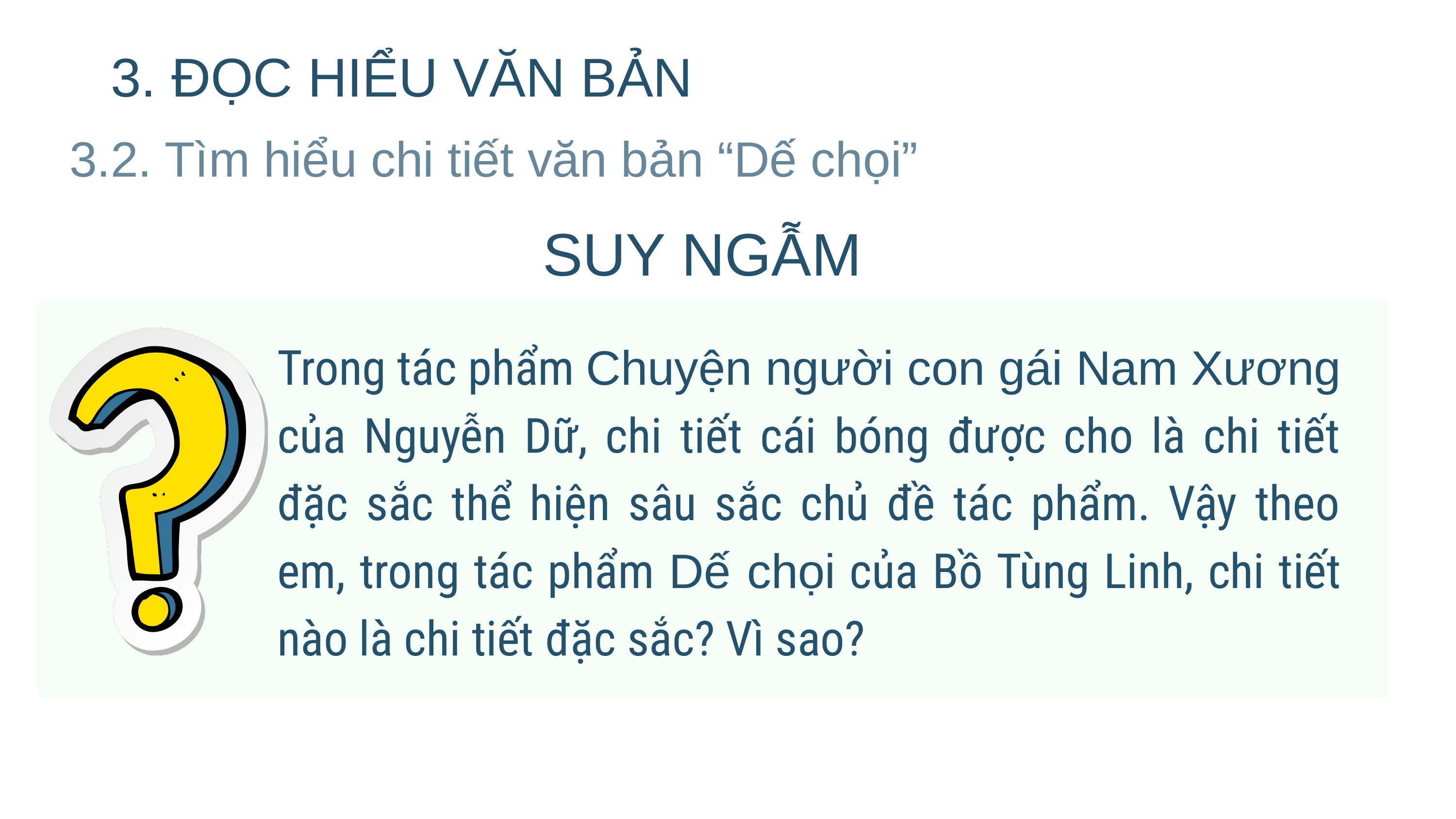

3. ĐỌC HIỂU VĂN BẢN
3.2. Tìm hiểu chi tiết văn bản “Dế chọi”
SUY NGẪM

Trong tác phẩm Chuyện người con gái Nam Xương của Nguyễn Dữ, chi tiết cái bóng được cho là chi tiết đặc sắc thể hiện sâu sắc chủ đề tác phẩm. Vậy theo em, trong tác phẩm Dế chọi của Bồ Tùng Linh, chi tiết nào là chi tiết đặc sắc? Vì sao?